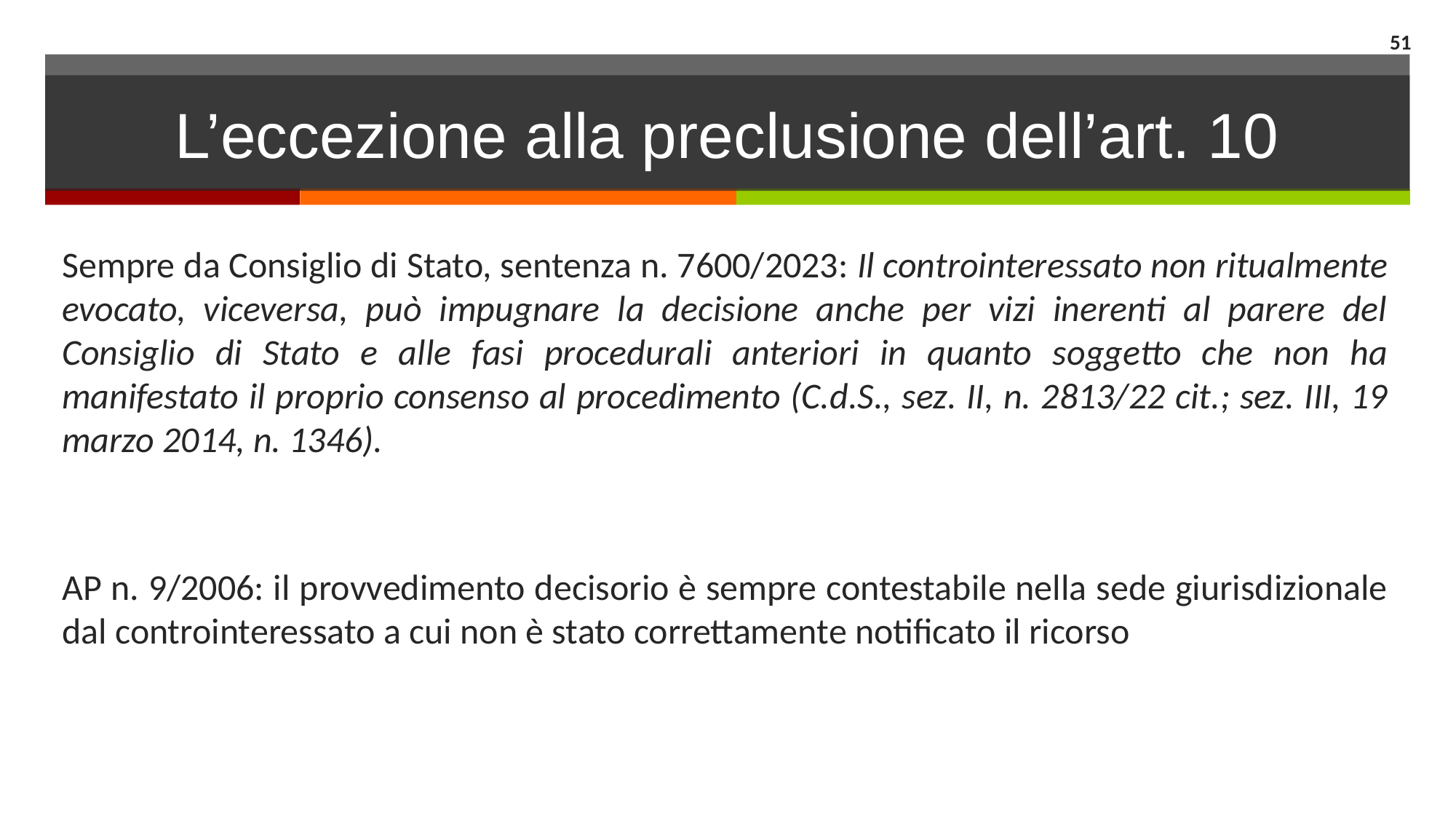

51
# L’eccezione alla preclusione dell’art. 10
Sempre da Consiglio di Stato, sentenza n. 7600/2023: Il controinteressato non ritualmente evocato, viceversa, può impugnare la decisione anche per vizi inerenti al parere del Consiglio di Stato e alle fasi procedurali anteriori in quanto soggetto che non ha manifestato il proprio consenso al procedimento (C.d.S., sez. II, n. 2813/22 cit.; sez. III, 19 marzo 2014, n. 1346).

AP n. 9/2006: il provvedimento decisorio è sempre contestabile nella sede giurisdizionale dal controinteressato a cui non è stato correttamente notificato il ricorso